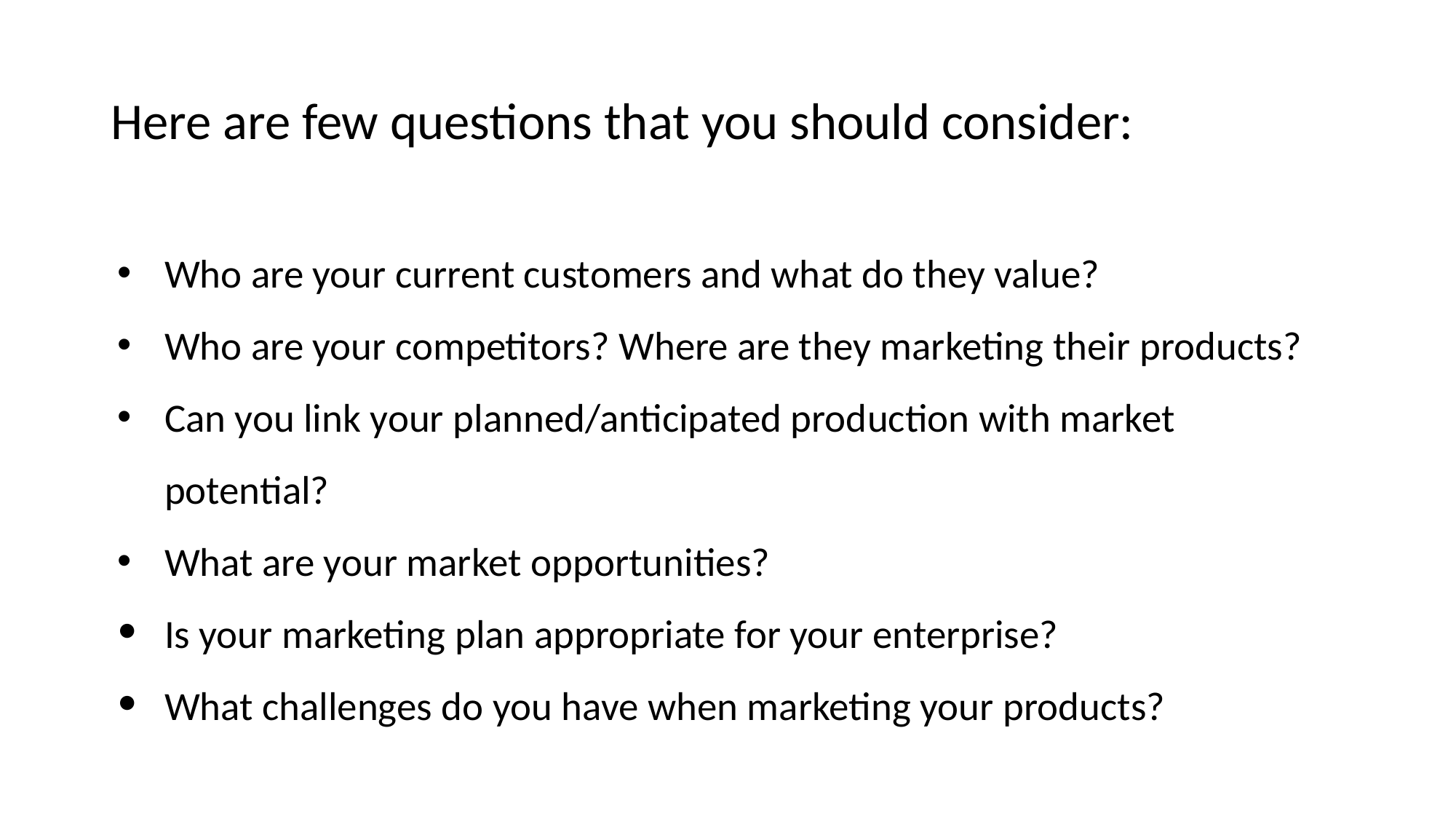

# Here are few questions that you should consider:
Who are your current customers and what do they value?
Who are your competitors? Where are they marketing their products?
Can you link your planned/anticipated production with market potential?
What are your market opportunities?
Is your marketing plan appropriate for your enterprise?
What challenges do you have when marketing your products?